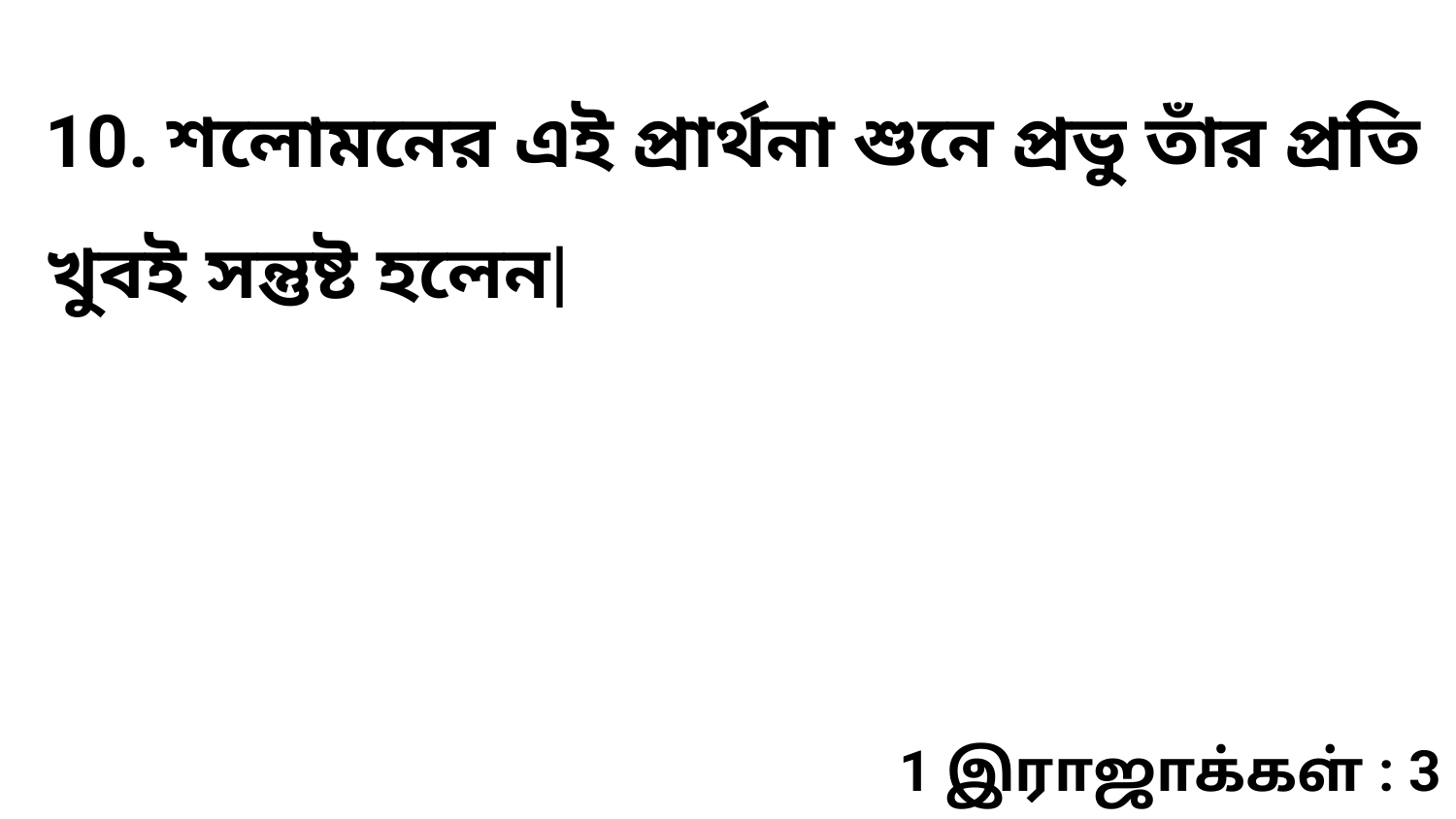

10. শলোমনের এই প্রার্থনা শুনে প্রভু তাঁর প্রতি খুবই সন্তুষ্ট হলেন|
1 இராஜாக்கள் : 3